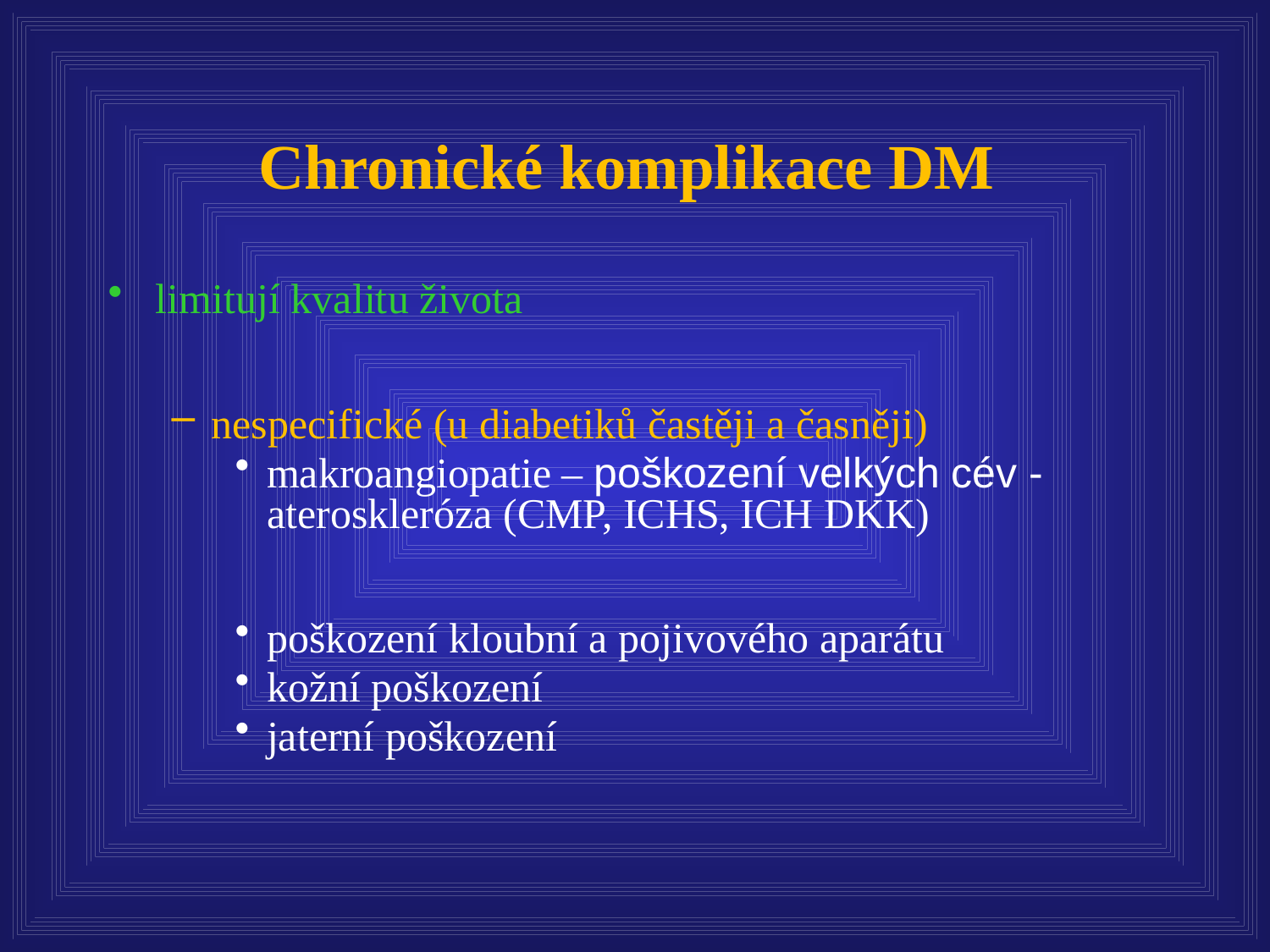

# Chronické komplikace DM
limitují kvalitu života

nespecifické (u diabetiků častěji a časněji)
makroangiopatie – poškození velkých cév - ateroskleróza (CMP, ICHS, ICH DKK)

poškození kloubní a pojivového aparátu
kožní poškození
jaterní poškození